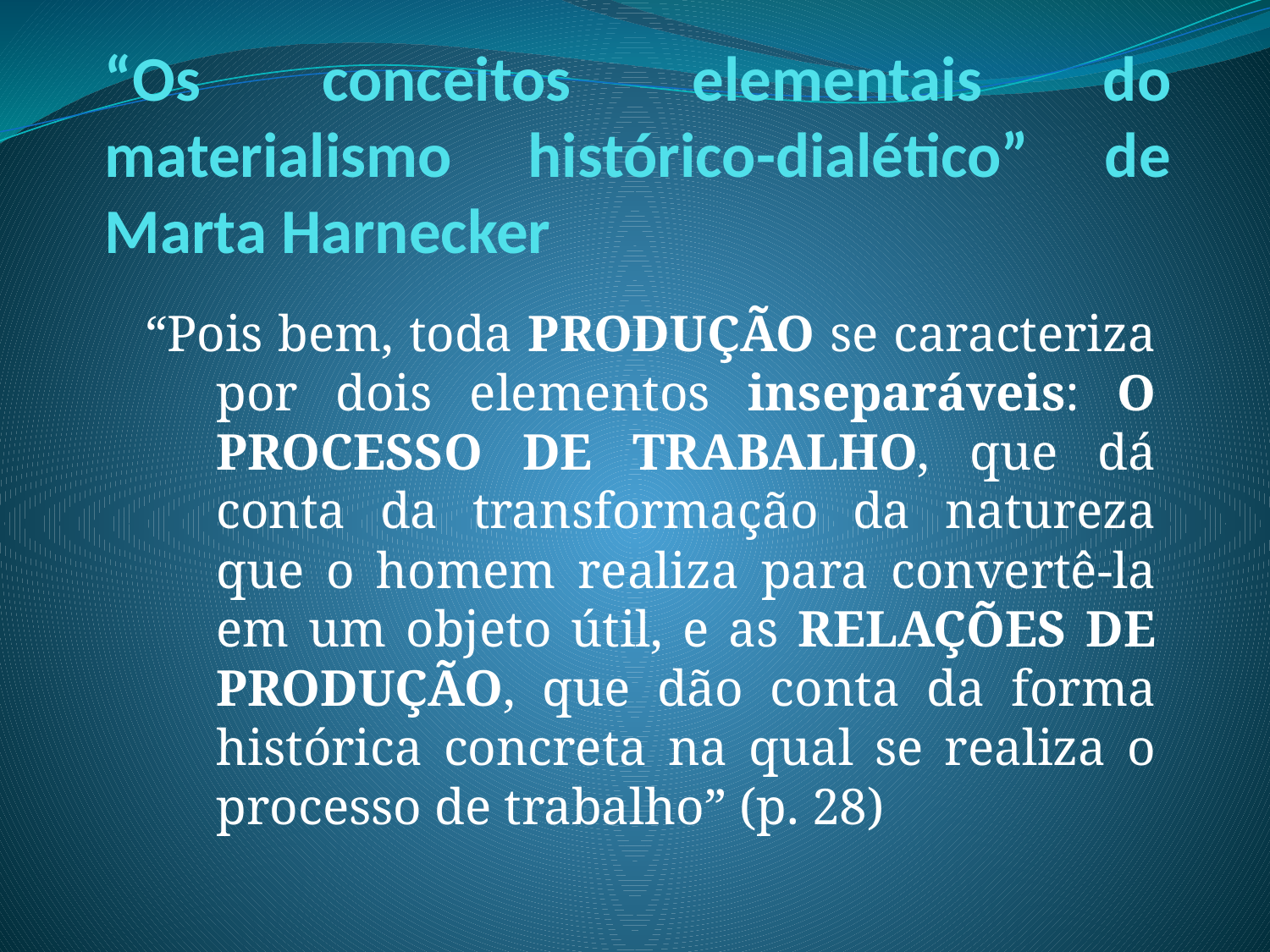

# “Os conceitos elementais do materialismo histórico-dialético” de Marta Harnecker
“Pois bem, toda PRODUÇÃO se caracteriza por dois elementos inseparáveis: O PROCESSO DE TRABALHO, que dá conta da transformação da natureza que o homem realiza para convertê-la em um objeto útil, e as RELAÇÕES DE PRODUÇÃO, que dão conta da forma histórica concreta na qual se realiza o processo de trabalho” (p. 28)